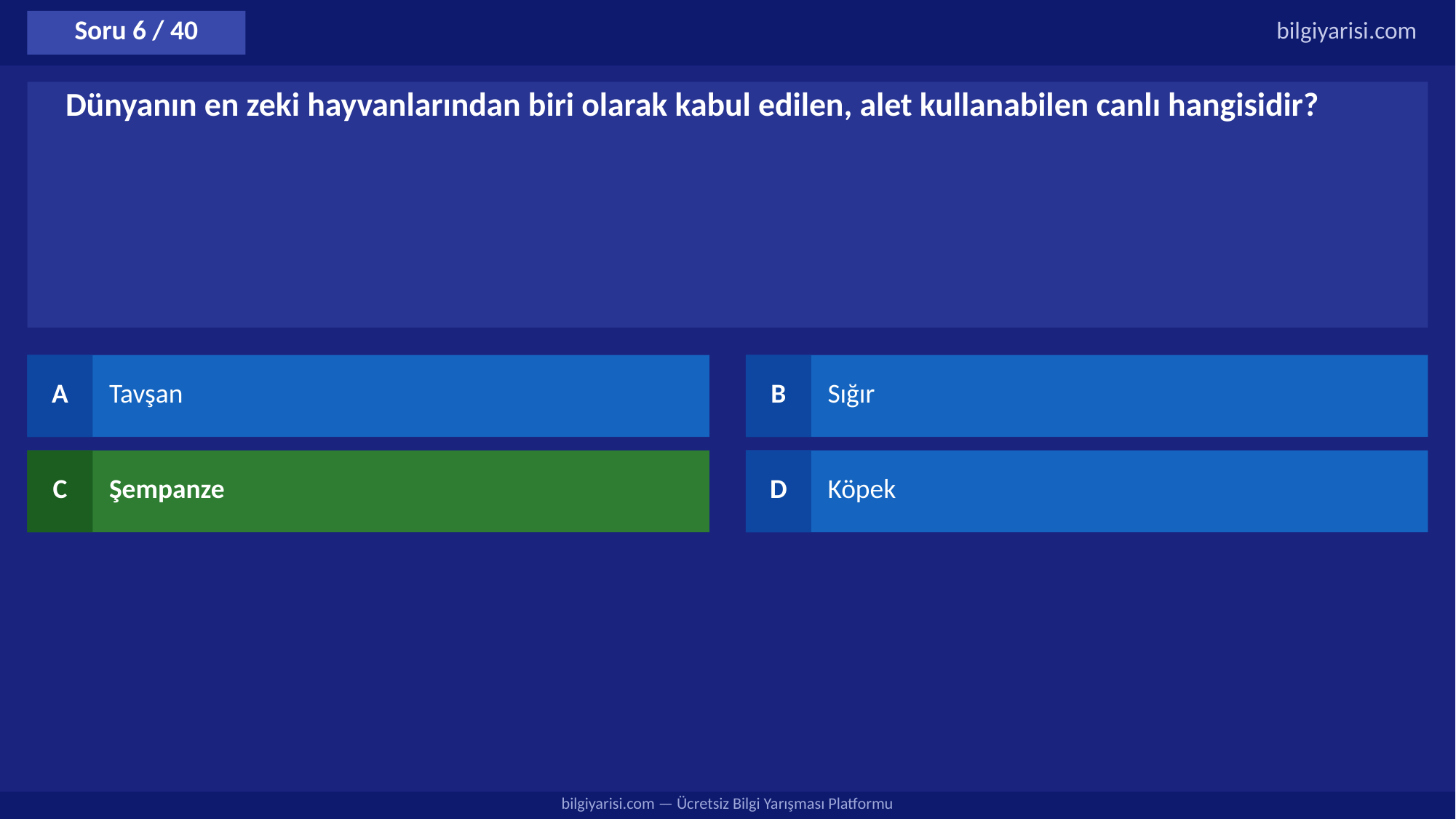

Soru 6 / 40
bilgiyarisi.com

Dünyanın en zeki hayvanlarından biri olarak kabul edilen, alet kullanabilen canlı hangisidir?

A
Tavşan

B
Sığır

C
Şempanze

D
Köpek
bilgiyarisi.com — Ücretsiz Bilgi Yarışması Platformu